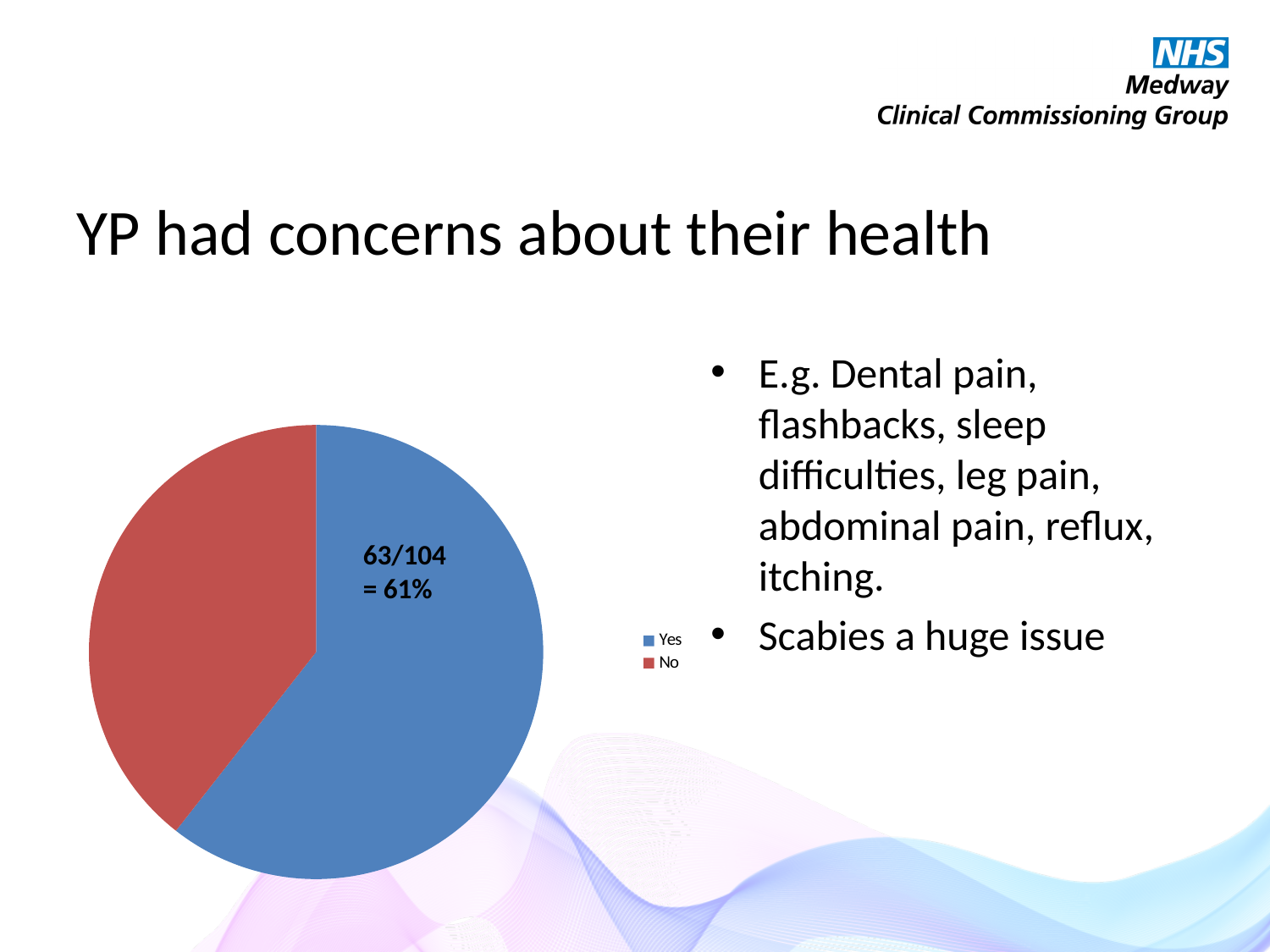

# YP had concerns about their health

E.g. Dental pain, flashbacks, sleep difficulties, leg pain, abdominal pain, reflux, itching.
Scabies a huge issue

### Chart

| Category |  |
|---|---|
| Yes | 63.0 |
| No | 41.0 |
63/104
= 61%